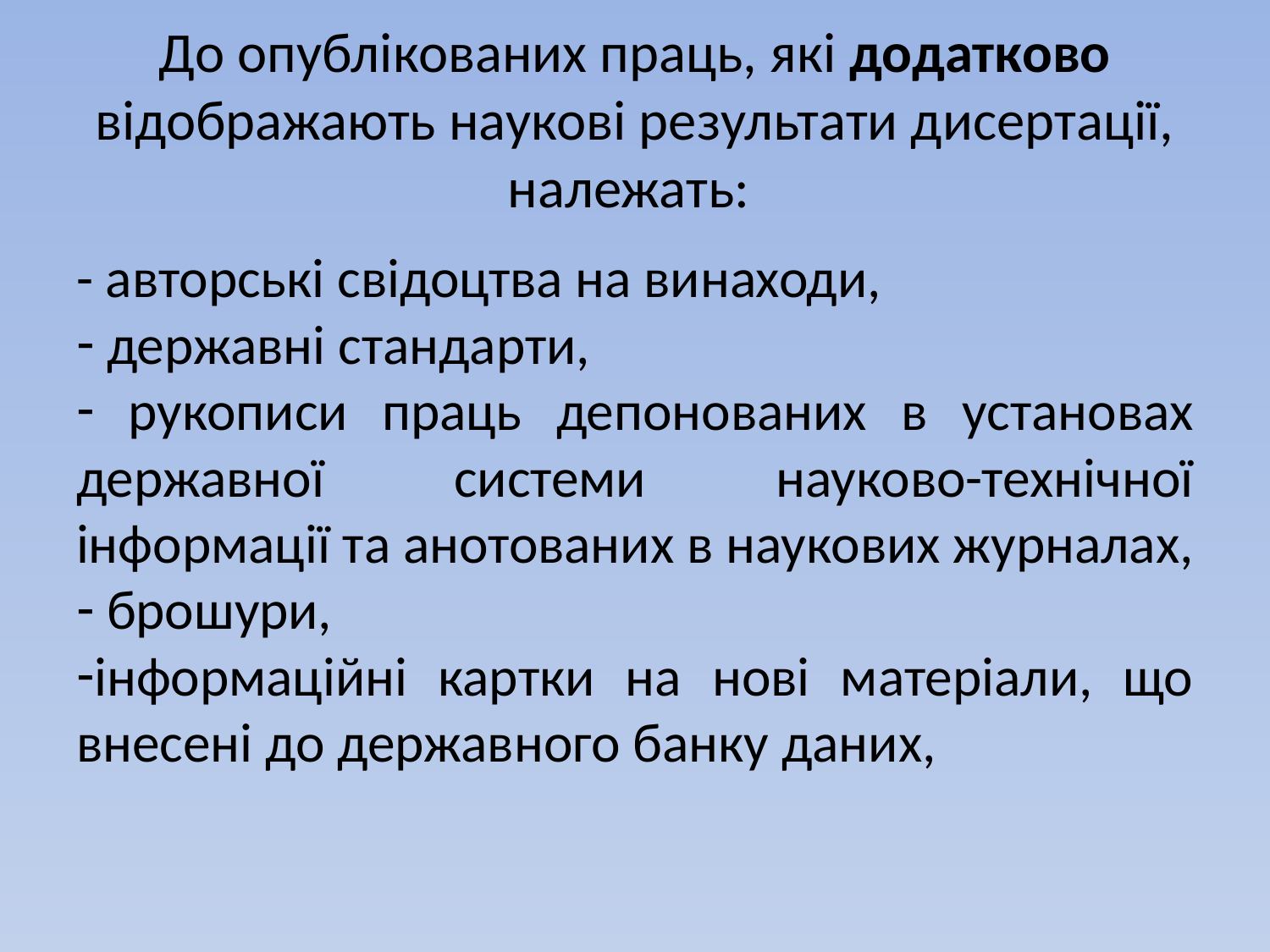

# До опублікованих праць, які додатково відображають наукові результати дисертації, належать:
- авторські свідоцтва на винаходи,
 державні стандарти,
 рукописи праць депонованих в установах державної системи науково-технічної інформації та анотованих в наукових журналах,
 брошури,
інформаційні картки на нові матеріали, що внесені до державного банку даних,